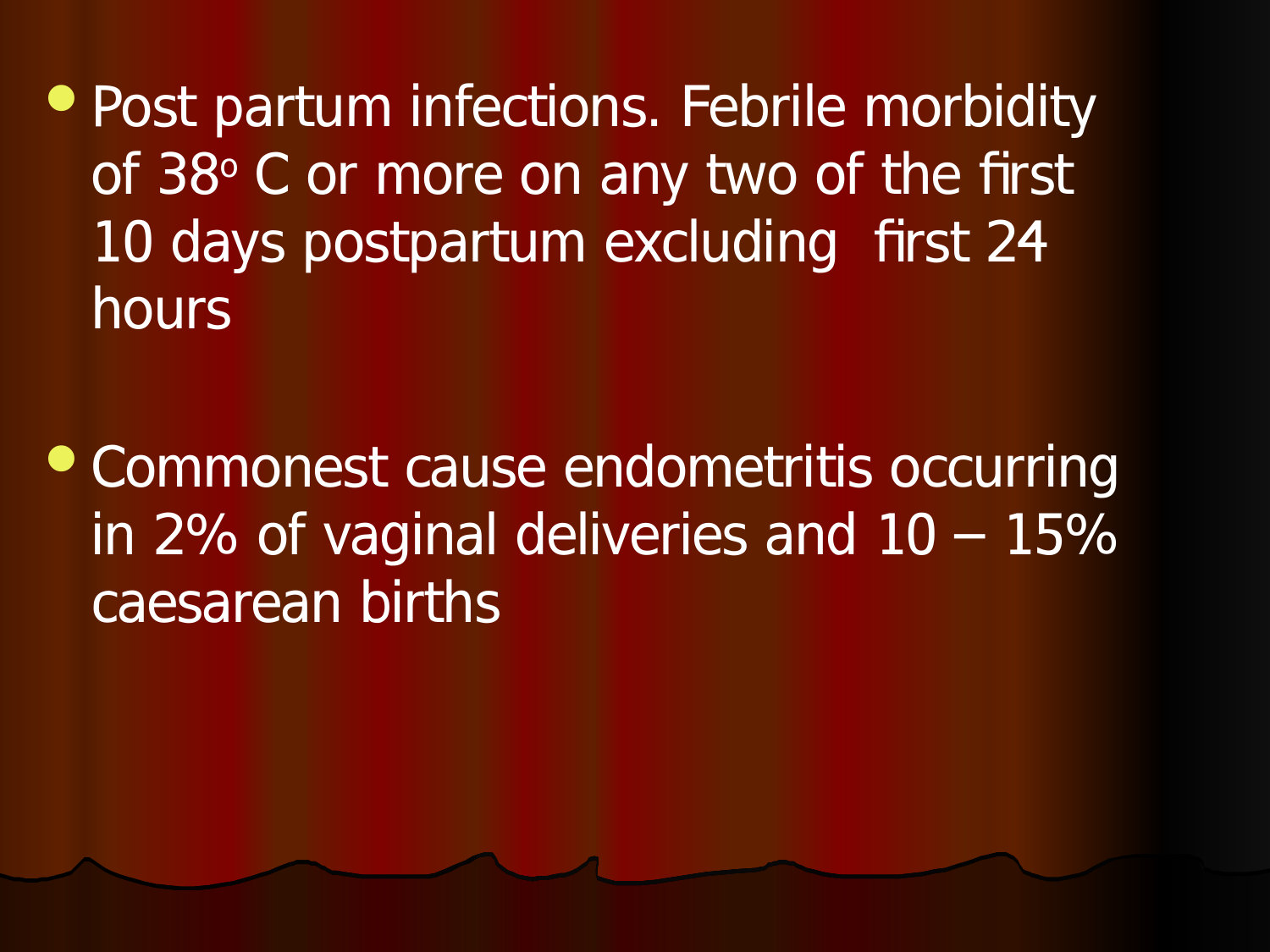

Post partum infections. Febrile morbidity of 38o C or more on any two of the first 10 days postpartum excluding  first 24 hours

Commonest cause endometritis occurring in 2% of vaginal deliveries and 10 – 15% caesarean births